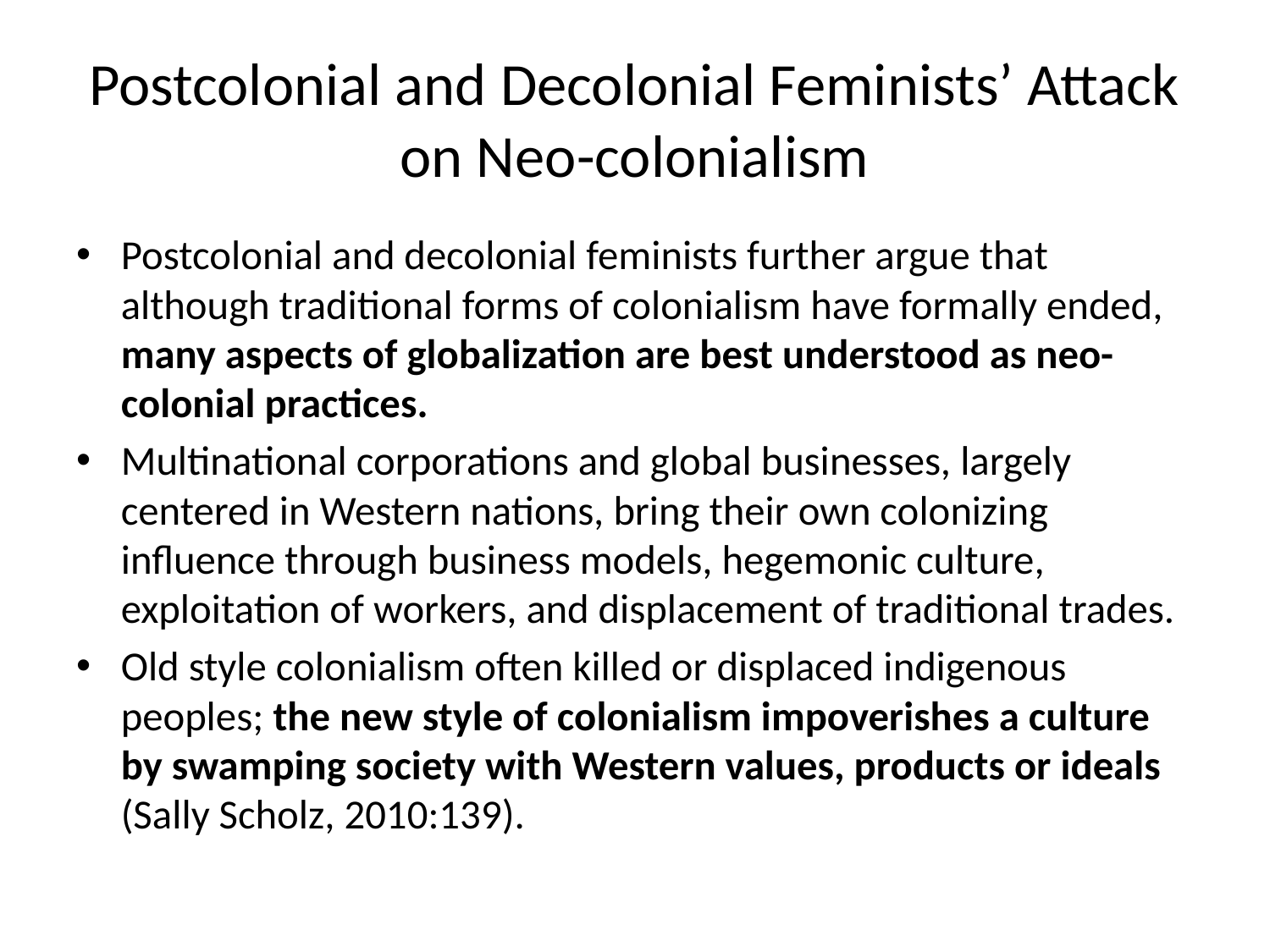

# Postcolonial and Decolonial Feminists’ Attack on Neo-colonialism
Postcolonial and decolonial feminists further argue that although traditional forms of colonialism have formally ended, many aspects of globalization are best understood as neo-colonial practices.
Multinational corporations and global businesses, largely centered in Western nations, bring their own colonizing influence through business models, hegemonic culture, exploitation of workers, and displacement of traditional trades.
Old style colonialism often killed or displaced indigenous peoples; the new style of colonialism impoverishes a culture by swamping society with Western values, products or ideals (Sally Scholz, 2010:139).